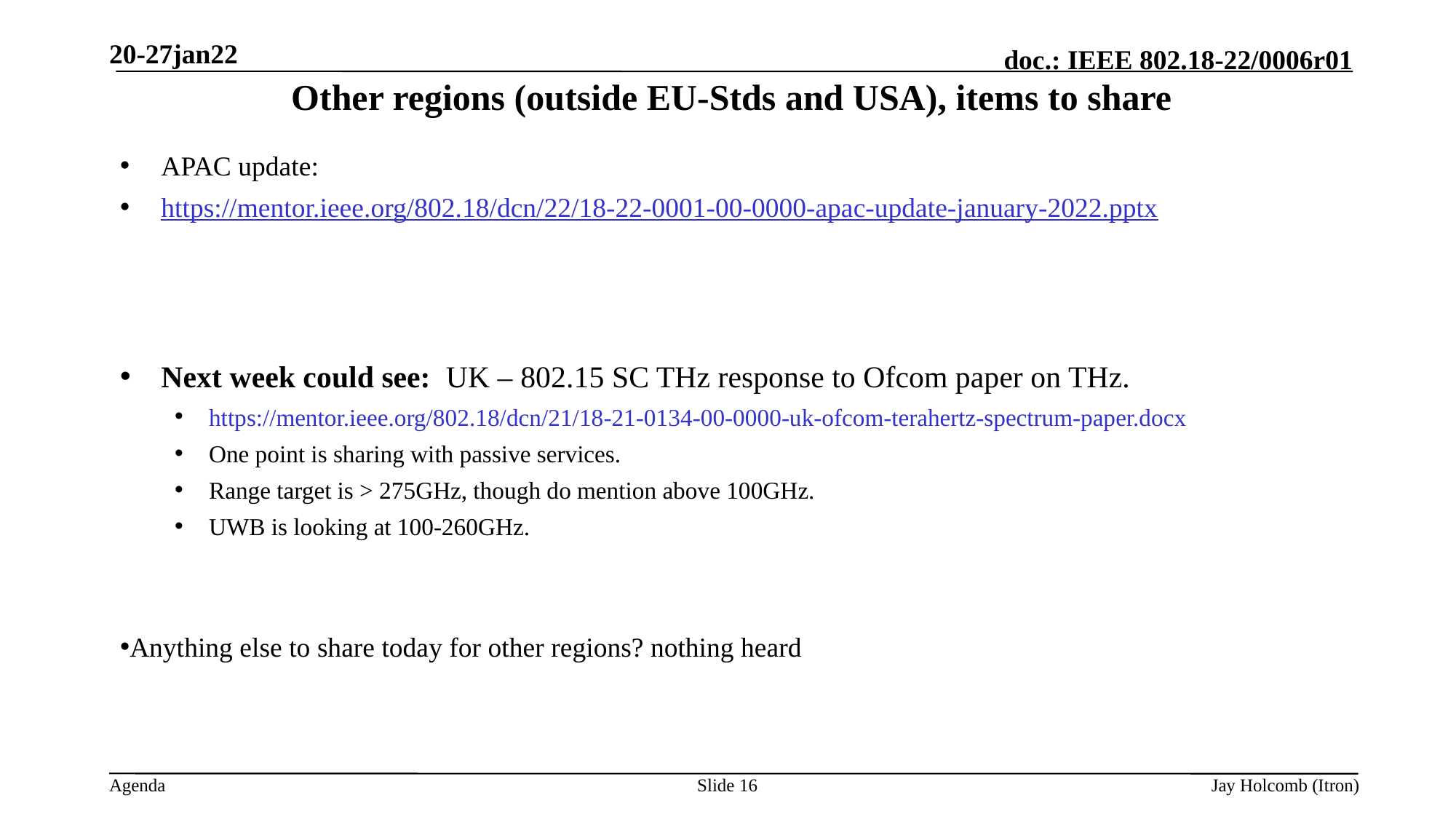

20-27jan22
# Other regions (outside EU-Stds and USA), items to share

APAC update:
https://mentor.ieee.org/802.18/dcn/22/18-22-0001-00-0000-apac-update-january-2022.pptx

Next week could see:  UK – 802.15 SC THz response to Ofcom paper on THz.
https://mentor.ieee.org/802.18/dcn/21/18-21-0134-00-0000-uk-ofcom-terahertz-spectrum-paper.docx
One point is sharing with passive services.
Range target is > 275GHz, though do mention above 100GHz.
UWB is looking at 100-260GHz.

Anything else to share today for other regions? nothing heard

Slide 16
Jay Holcomb (Itron)